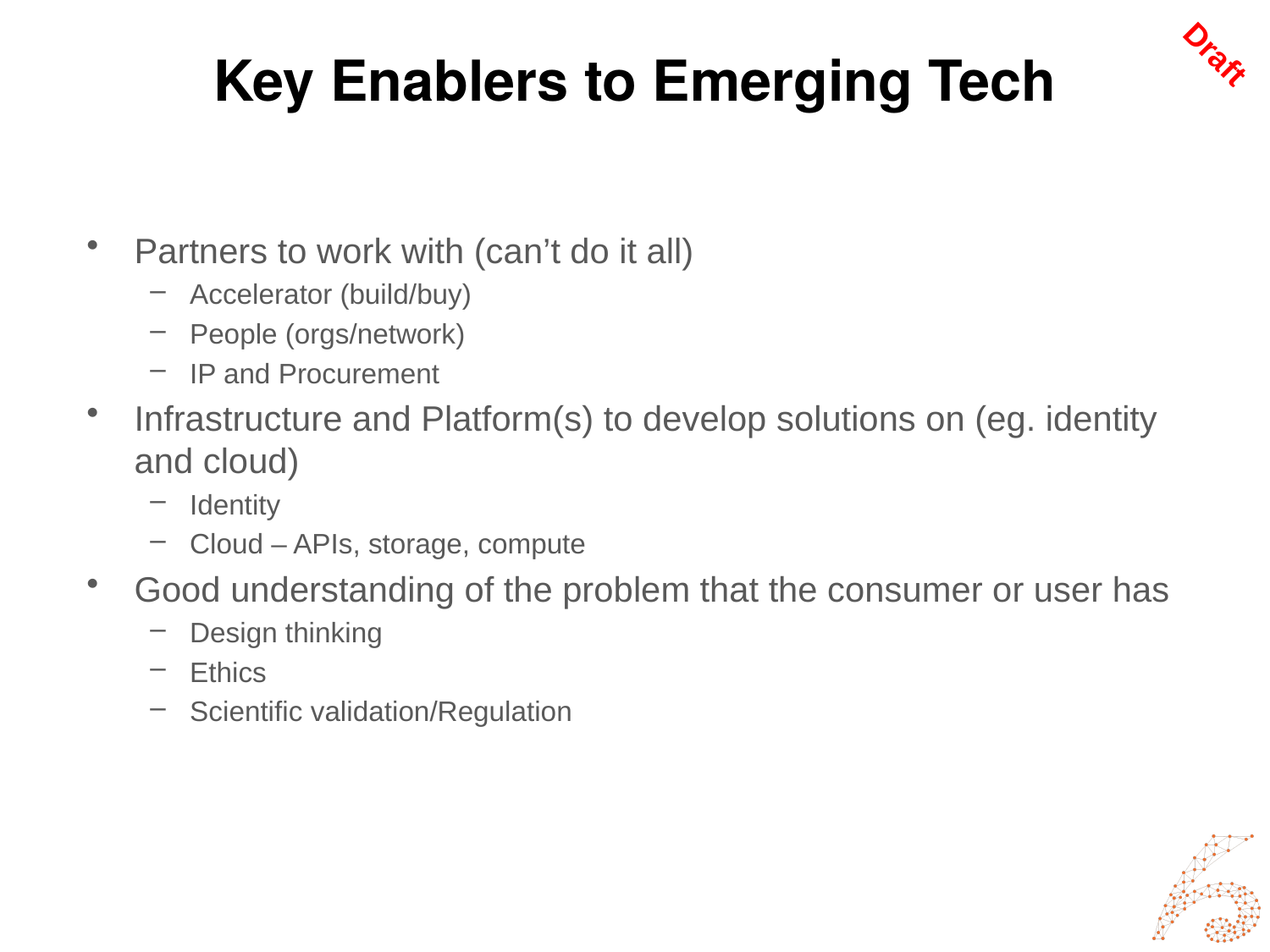

Draft
# Key Enablers to Emerging Tech
Partners to work with (can’t do it all)
Accelerator (build/buy)
People (orgs/network)
IP and Procurement
Infrastructure and Platform(s) to develop solutions on (eg. identity and cloud)
Identity
Cloud – APIs, storage, compute
Good understanding of the problem that the consumer or user has
Design thinking
Ethics
Scientific validation/Regulation